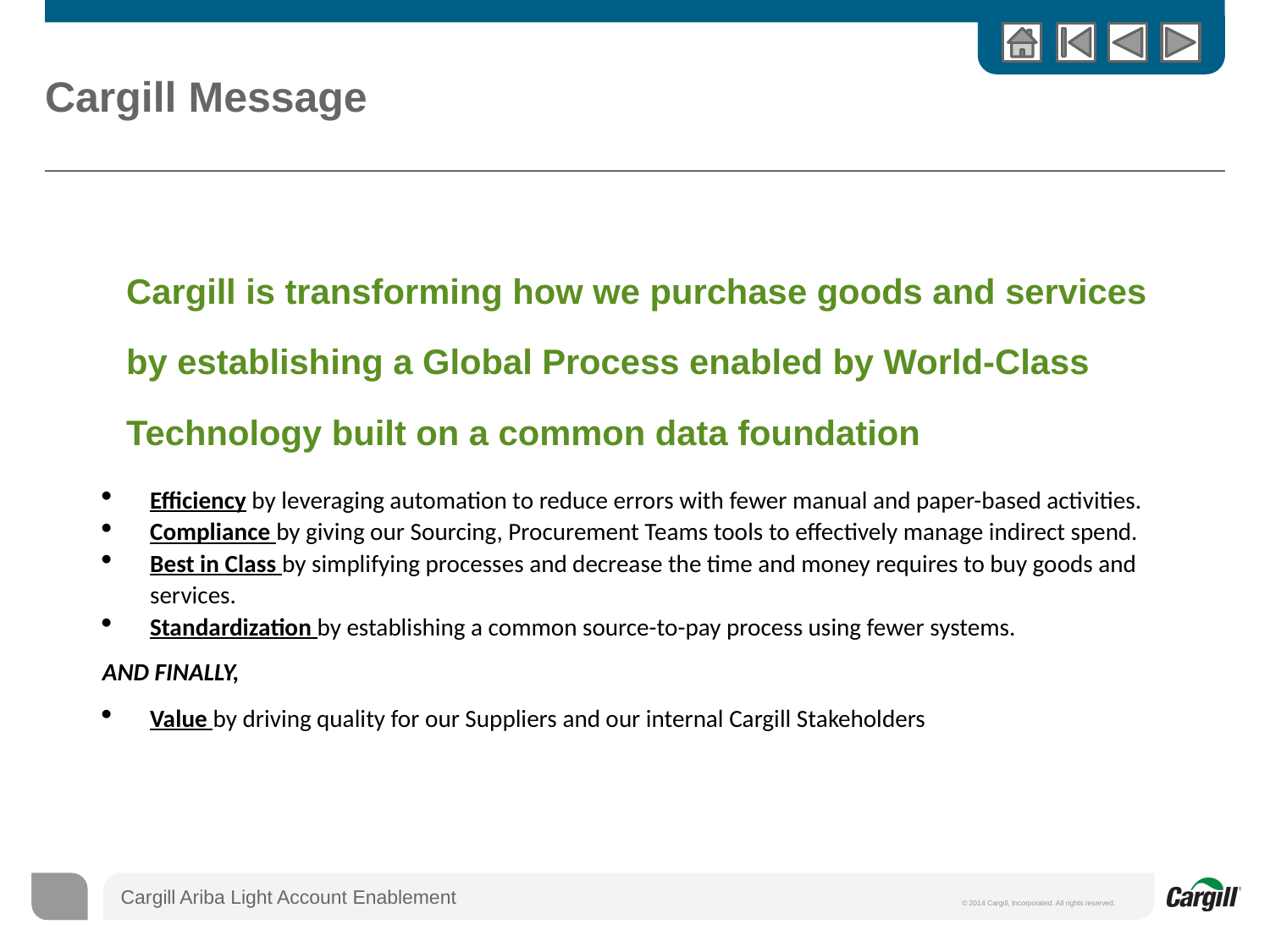

# Cargill Message

Cargill is transforming how we purchase goods and services by establishing a Global Process enabled by World-Class Technology built on a common data foundation
Efficiency by leveraging automation to reduce errors with fewer manual and paper-based activities.
Compliance by giving our Sourcing, Procurement Teams tools to effectively manage indirect spend.
Best in Class by simplifying processes and decrease the time and money requires to buy goods and services.
Standardization by establishing a common source-to-pay process using fewer systems.
AND FINALLY,
Value by driving quality for our Suppliers and our internal Cargill Stakeholders